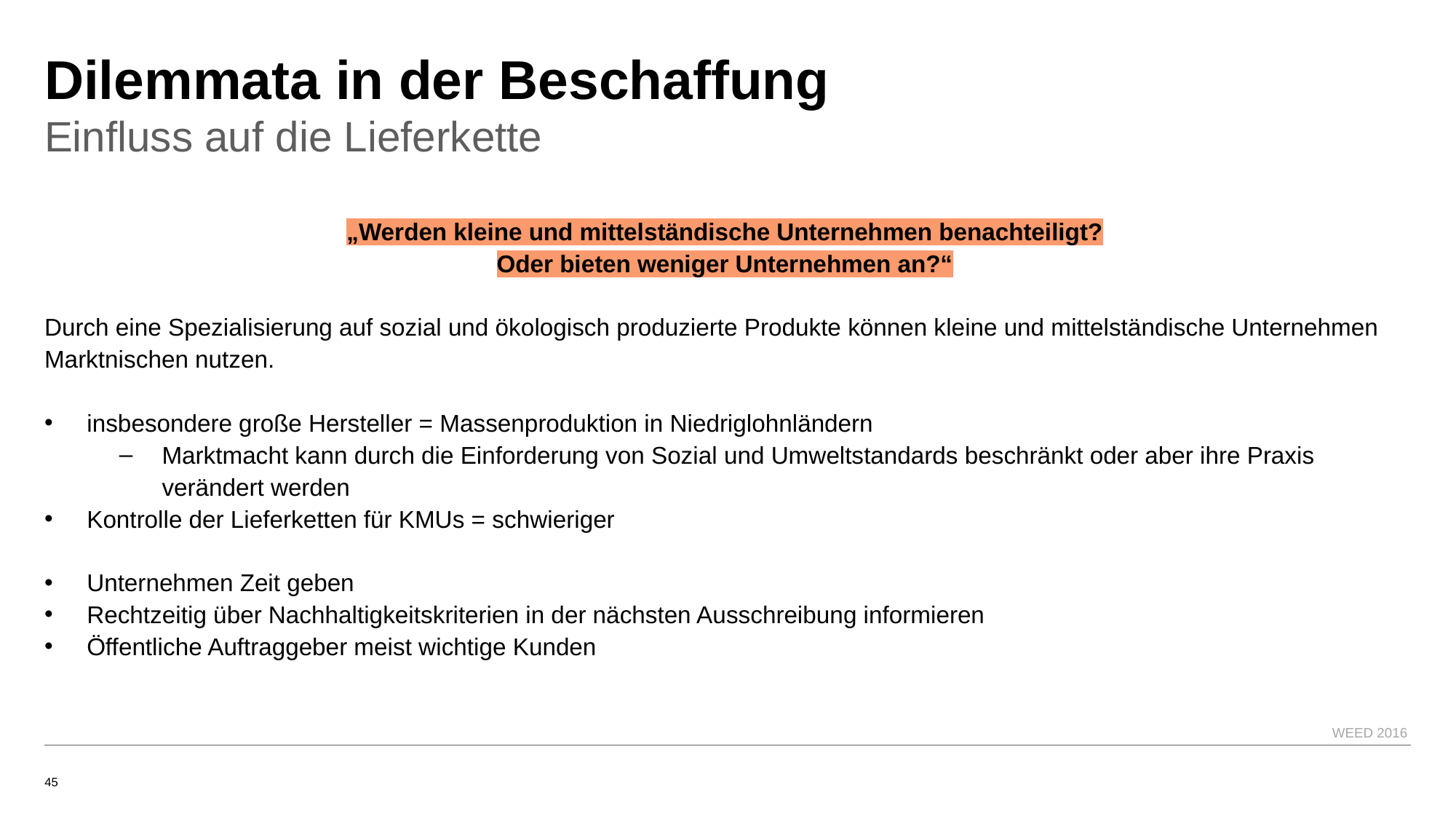

# Dilemmata in der Beschaffung
Einfluss auf die Lieferkette
„Werden kleine und mittelständische Unternehmen benachteiligt?
Oder bieten weniger Unternehmen an?“

Durch eine Spezialisierung auf sozial und ökologisch produzierte Produkte können kleine und mittelständische Unternehmen Marktnischen nutzen.

insbesondere große Hersteller = Massenproduktion in Niedriglohnländern
Marktmacht kann durch die Einforderung von Sozial und Umweltstandards beschränkt oder aber ihre Praxis verändert werden
Kontrolle der Lieferketten für KMUs = schwieriger

Unternehmen Zeit geben
Rechtzeitig über Nachhaltigkeitskriterien in der nächsten Ausschreibung informieren
Öffentliche Auftraggeber meist wichtige Kunden

WEED 2016